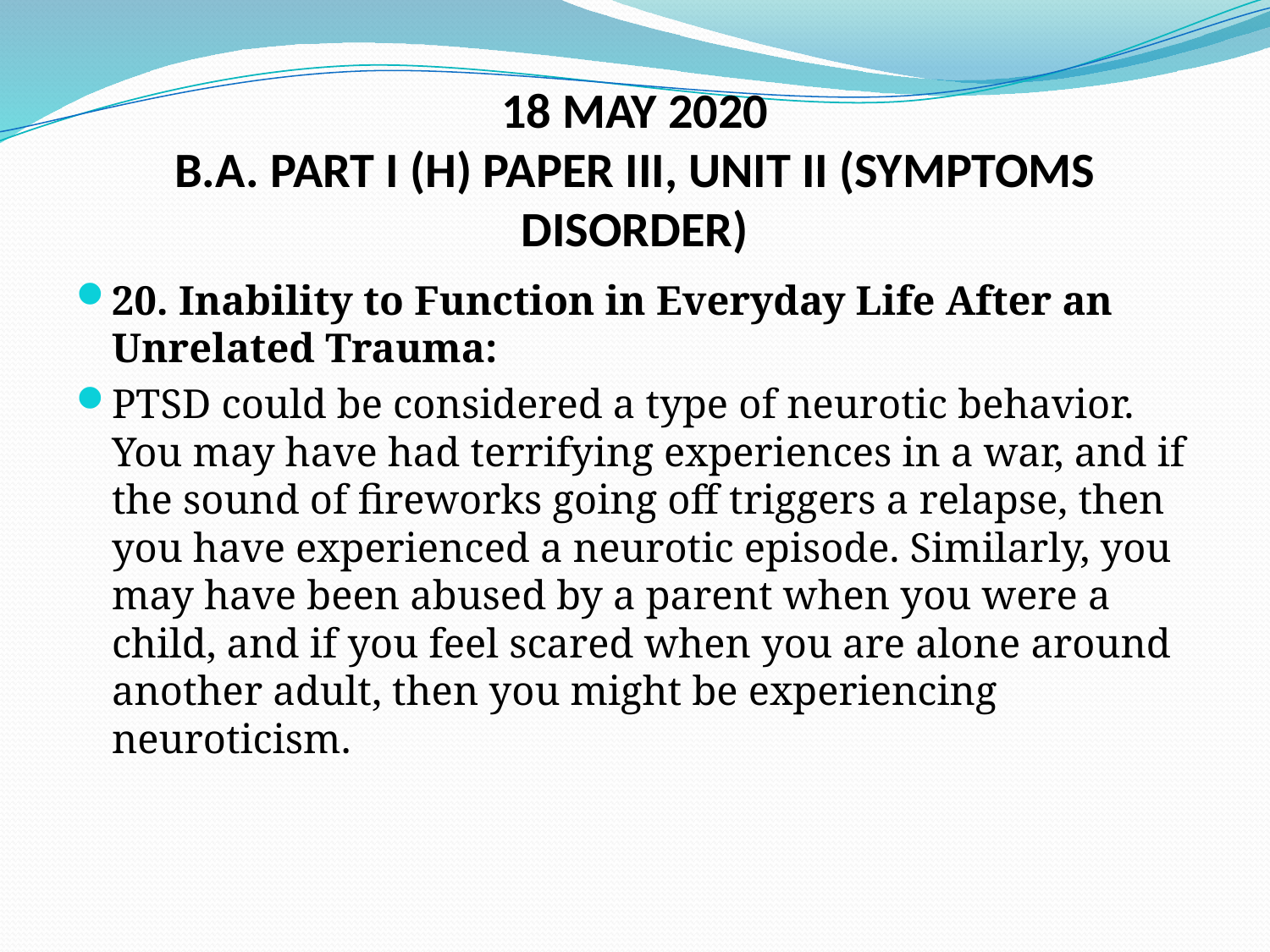

# 18 MAY 2020 B.A. PART I (H) PAPER III, UNIT II (SYMPTOMS DISORDER)
20. Inability to Function in Everyday Life After an Unrelated Trauma:
PTSD could be considered a type of neurotic behavior. You may have had terrifying experiences in a war, and if the sound of fireworks going off triggers a relapse, then you have experienced a neurotic episode. Similarly, you may have been abused by a parent when you were a child, and if you feel scared when you are alone around another adult, then you might be experiencing neuroticism.